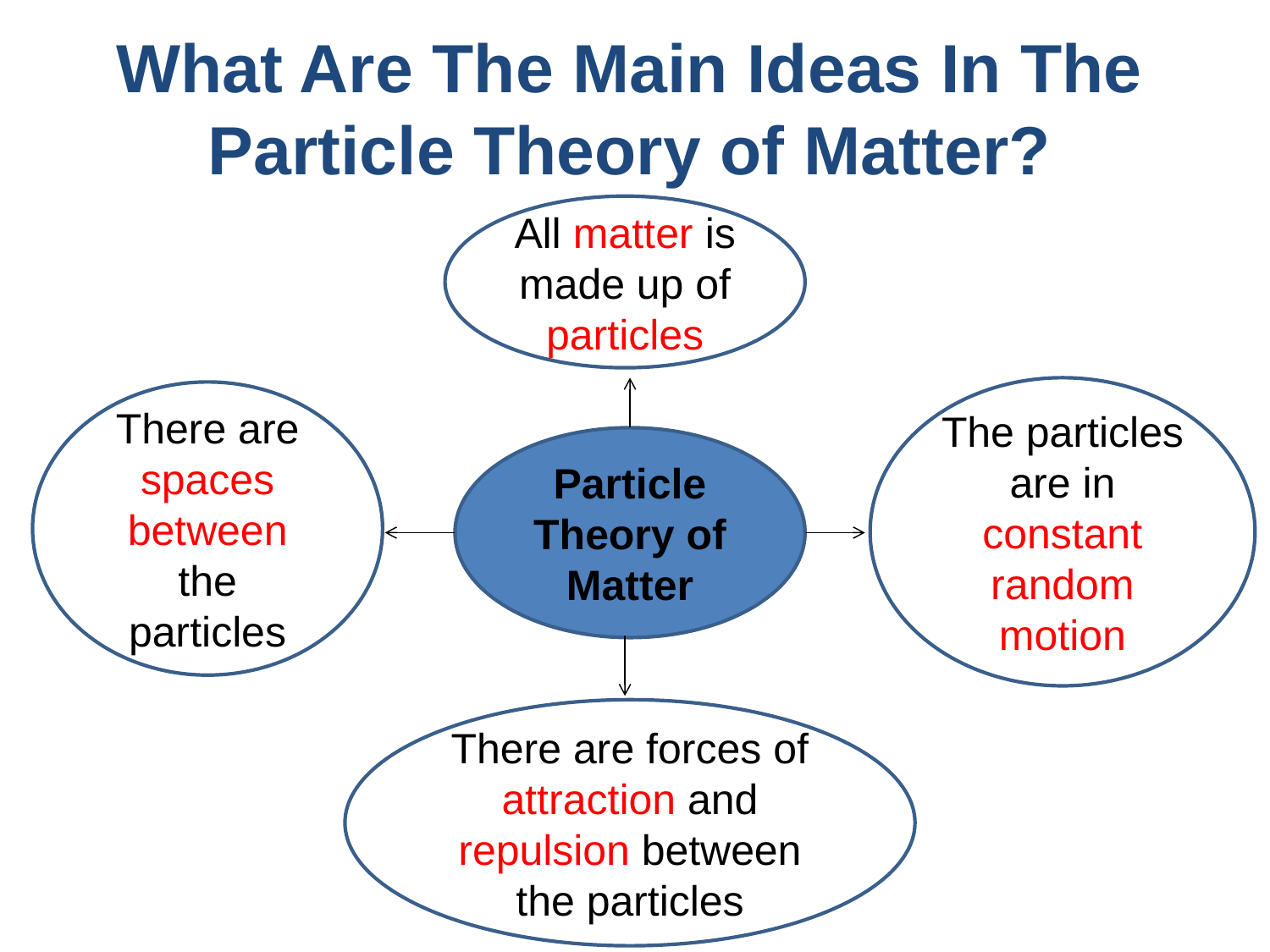

# What Are The Main Ideas In The Particle Theory of Matter?
All matter is made up of particles
The particles are in constant random motion
There are spaces between the particles
Particle Theory of Matter
There are forces of attraction and repulsion between the particles